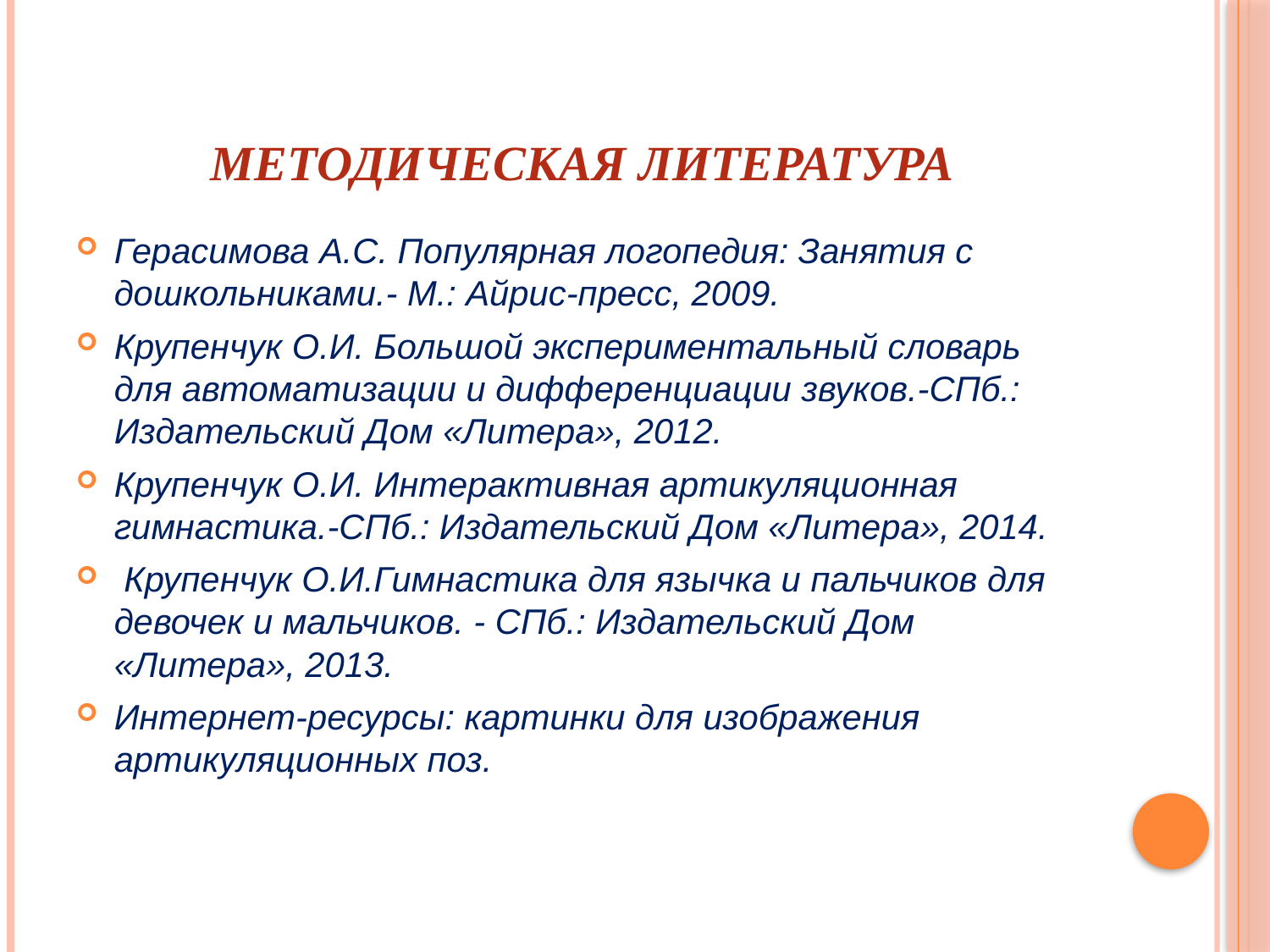

# Методическая литература
Герасимова А.С. Популярная логопедия: Занятия с дошкольниками.- М.: Айрис-пресс, 2009.
Крупенчук О.И. Большой экспериментальный словарь для автоматизации и дифференциации звуков.-СПб.: Издательский Дом «Литера», 2012.
Крупенчук О.И. Интерактивная артикуляционная гимнастика.-СПб.: Издательский Дом «Литера», 2014.
 Крупенчук О.И.Гимнастика для язычка и пальчиков для девочек и мальчиков. - СПб.: Издательский Дом «Литера», 2013.
Интернет-ресурсы: картинки для изображения артикуляционных поз.